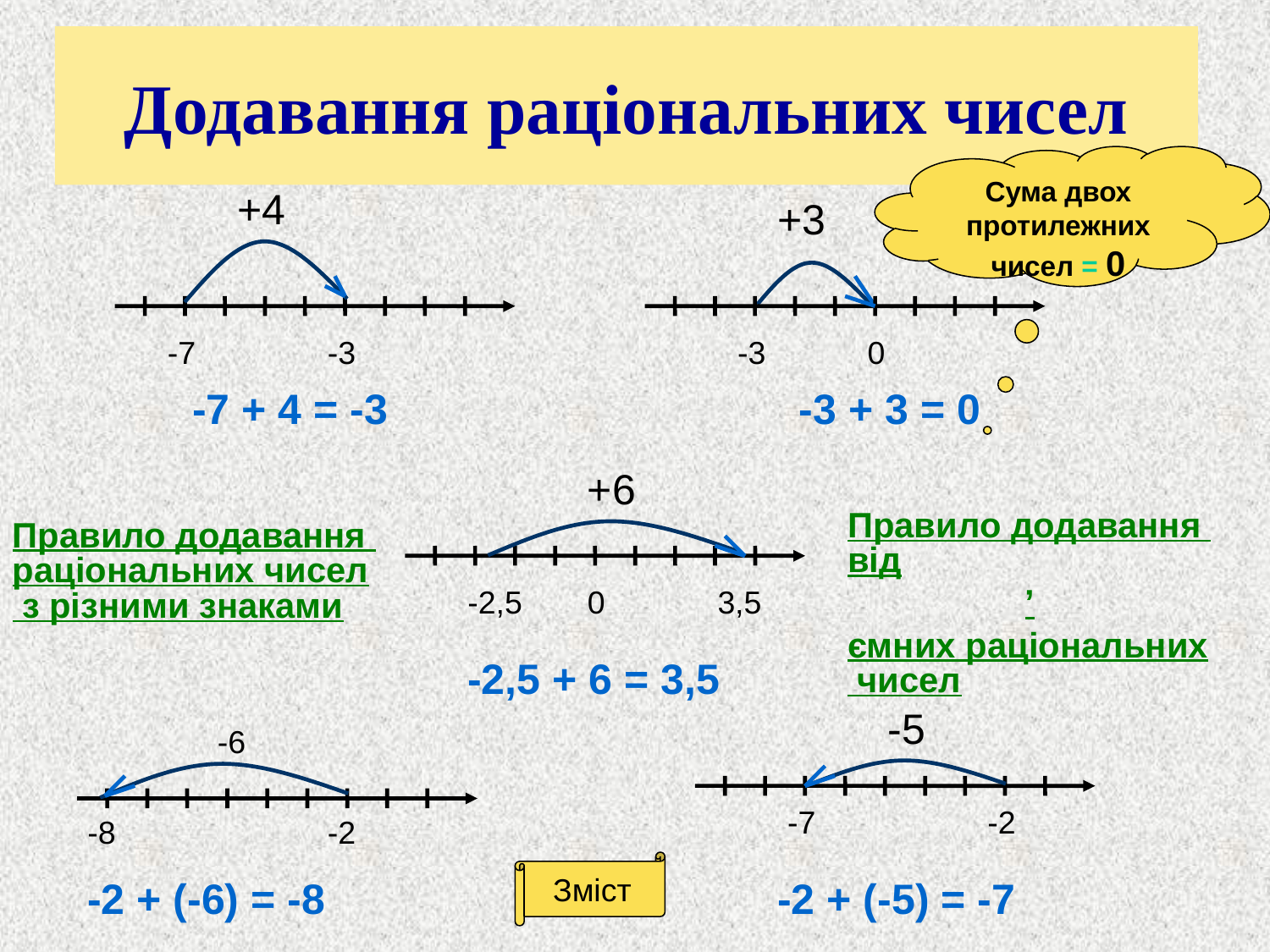

# Додавання раціональних чисел
Сума двох протилежних чисел = 0
+4

-7
-3
+3

-3
0

-7 + 4 = -3
-3 + 3 = 0
+6

-2,5
0
3,5
Правило додавання від’ємних раціональних чисел
Правило додавання раціональних чисел з різними знаками
-2,5 + 6 = 3,5
-5

-7
-2

-6

-8
-2

Зміст
-2 + (-6) = -8
-2 + (-5) = -7